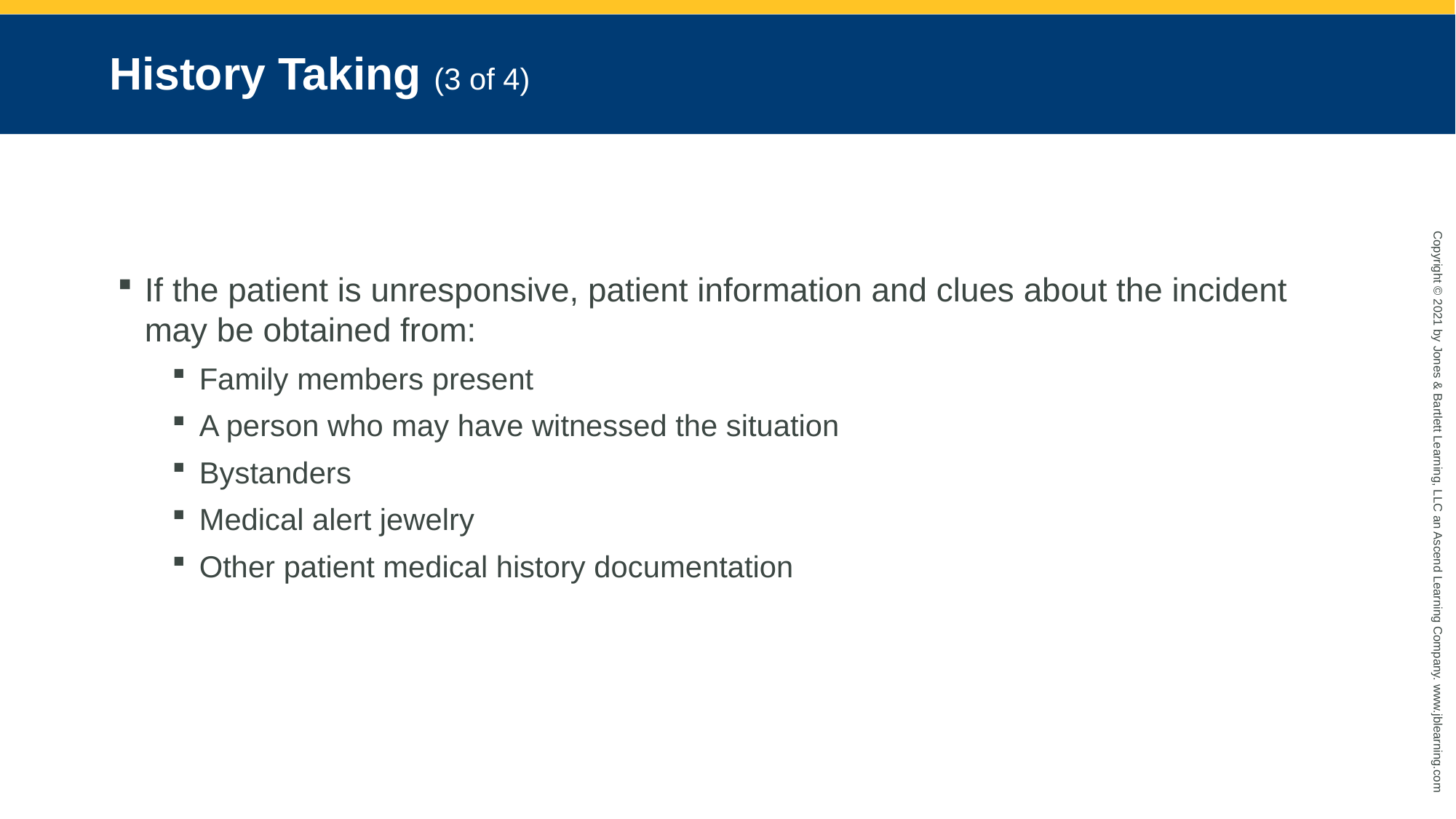

# History Taking (3 of 4)
If the patient is unresponsive, patient information and clues about the incident may be obtained from:
Family members present
A person who may have witnessed the situation
Bystanders
Medical alert jewelry
Other patient medical history documentation